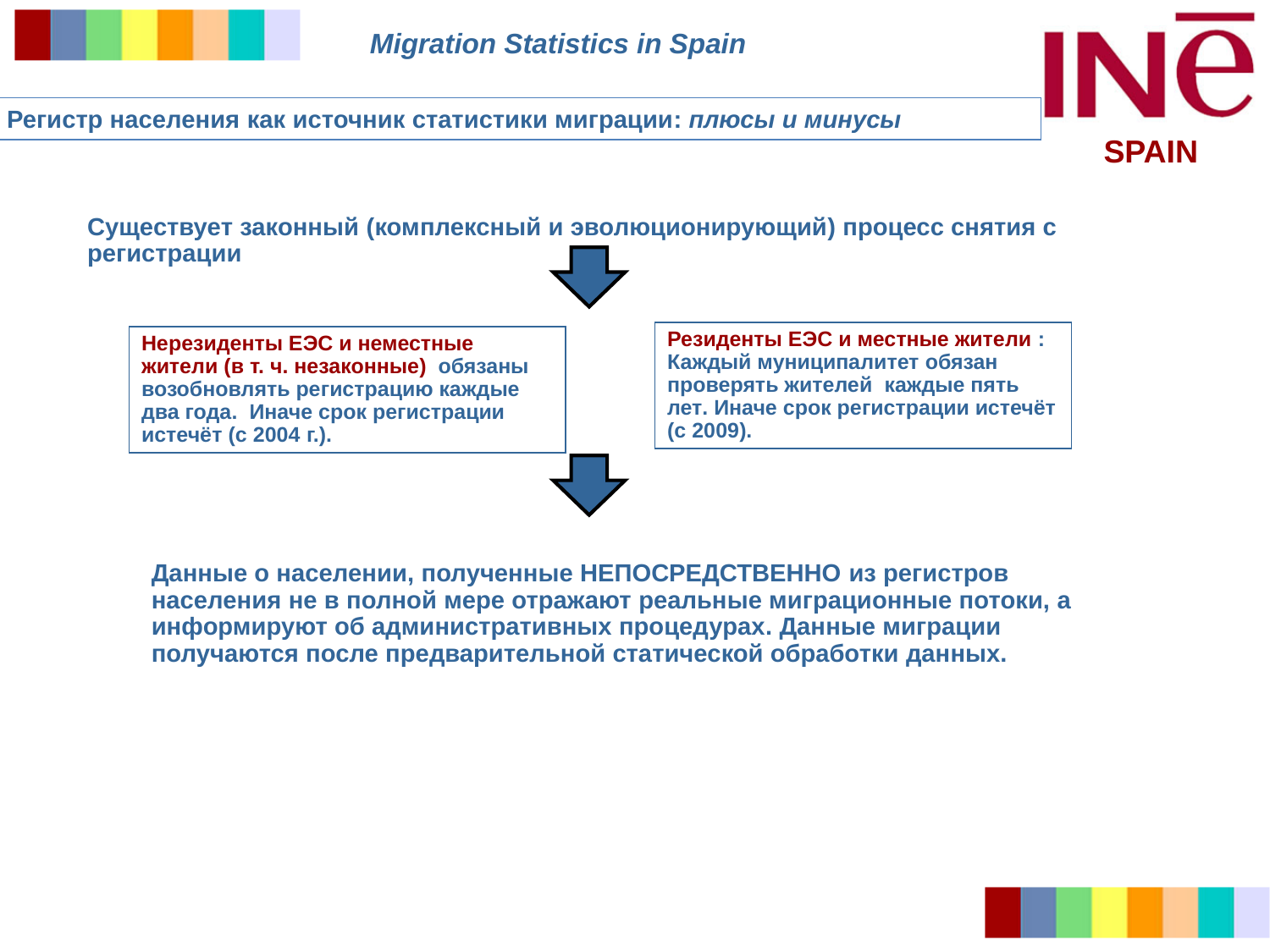

2. Регистр населения как источник статистики миграции: плюсы и минусы
Существует законный (комплексный и эволюционирующий) процесс снятия с регистрации

Резиденты ЕЭС и местные жители : Каждый муниципалитет обязан проверять жителей  каждые пять лет. Иначе срок регистрации истечёт (с 2009).
Нерезиденты ЕЭС и неместные жители (в т. ч. незаконные)  обязаны возобновлять регистрацию каждые два года.  Иначе срок регистрации истечёт (с 2004 г.).

Данные о населении, полученные НЕПОСРЕДСТВЕННО из регистров населения не в полной мере отражают реальные миграционные потоки, а информируют об административных процедурах. Данные миграции получаются после предварительной статической обработки данных.